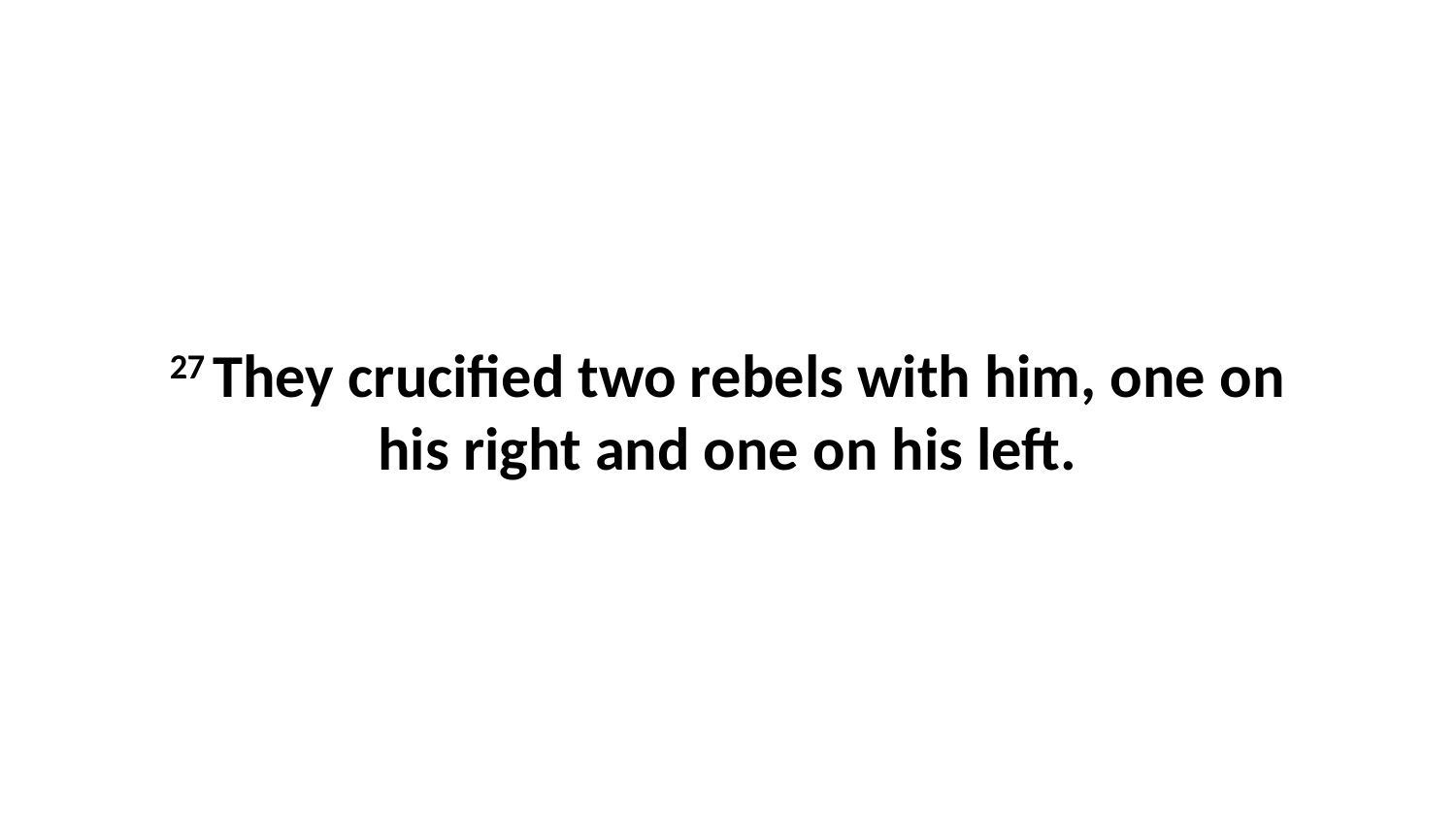

27 They crucified two rebels with him, one on his right and one on his left.